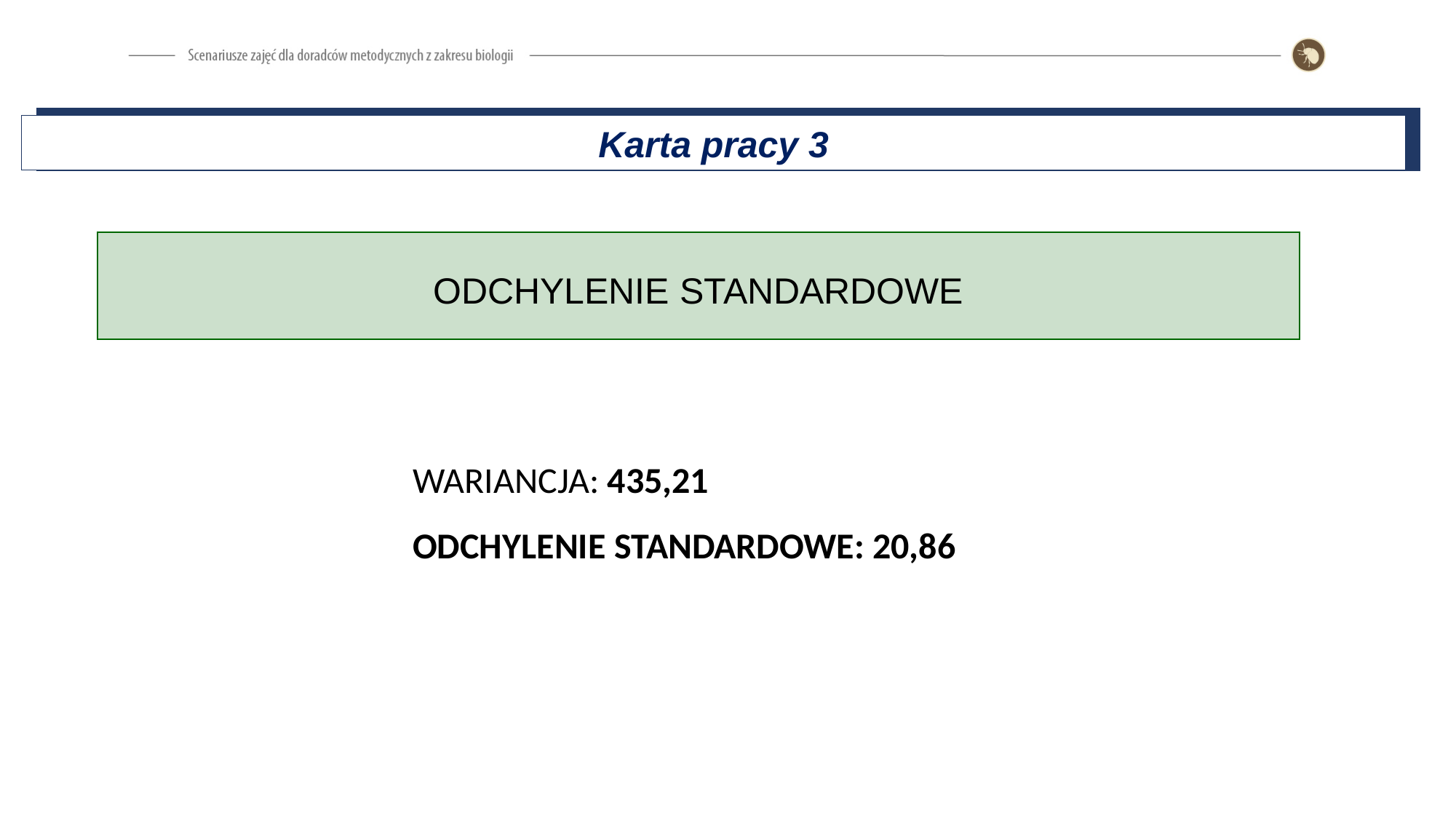

Karta pracy 3

ODCHYLENIE STANDARDOWE

WARIANCJA: 435,21
ODCHYLENIE STANDARDOWE: 20,86